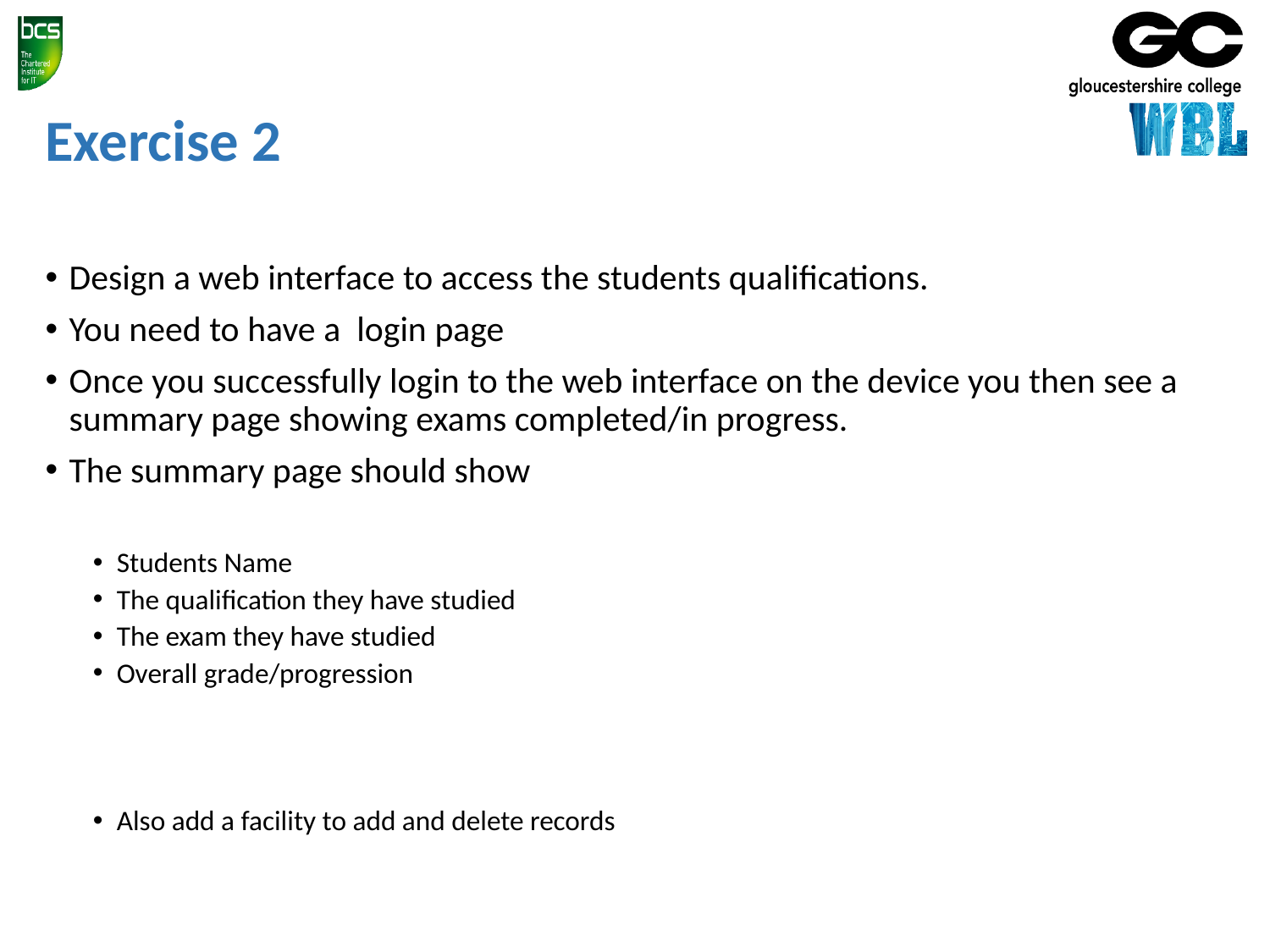

# Exercise 2
Design a web interface to access the students qualifications.
You need to have a  login page
Once you successfully login to the web interface on the device you then see a summary page showing exams completed/in progress.
The summary page should show

Students Name
The qualification they have studied
The exam they have studied
Overall grade/progression

Also add a facility to add and delete records